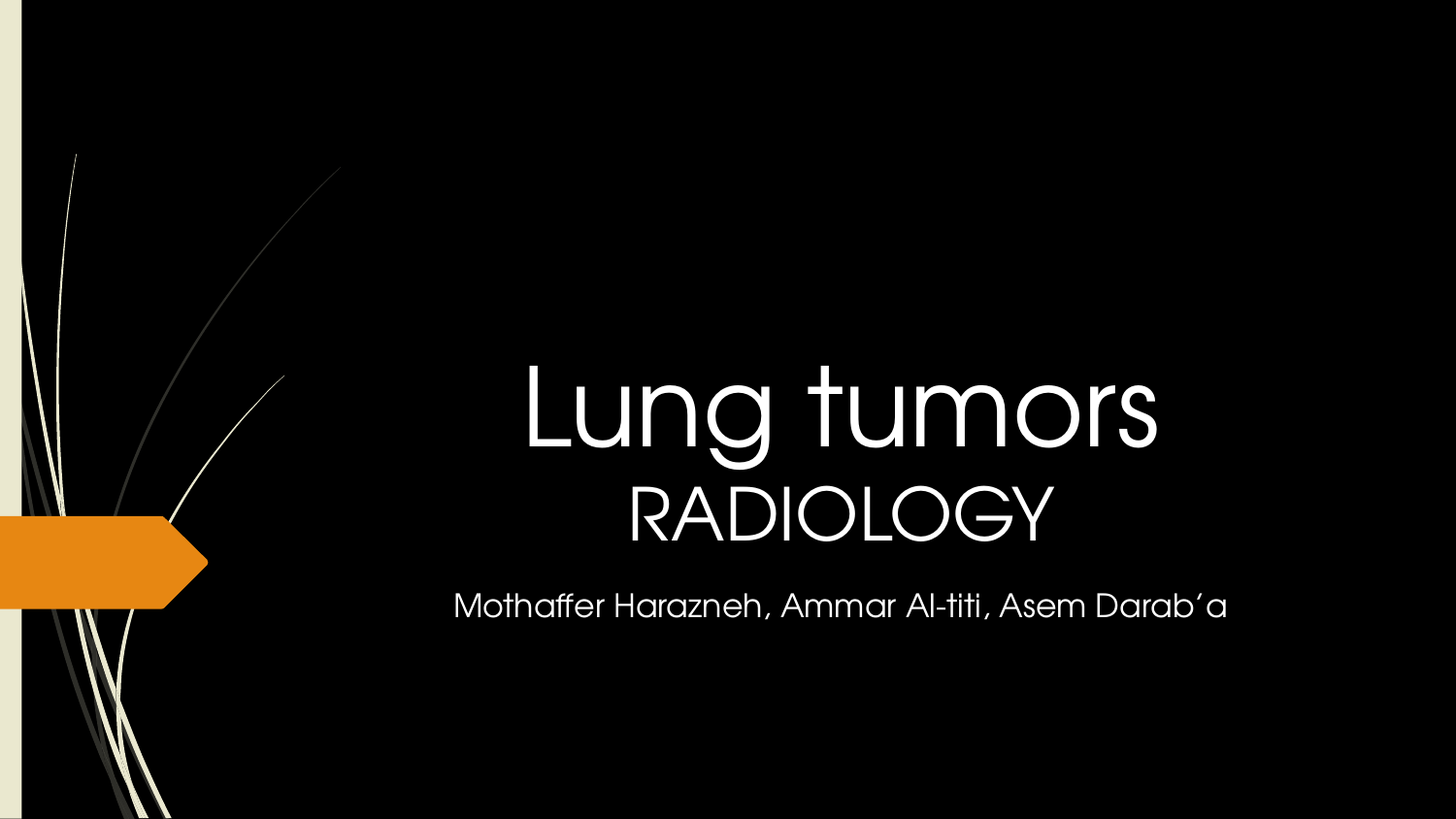

# Lung tumors RADIOLOGY
Mothaffer Harazneh, Ammar Al-titi, Asem Darab’a